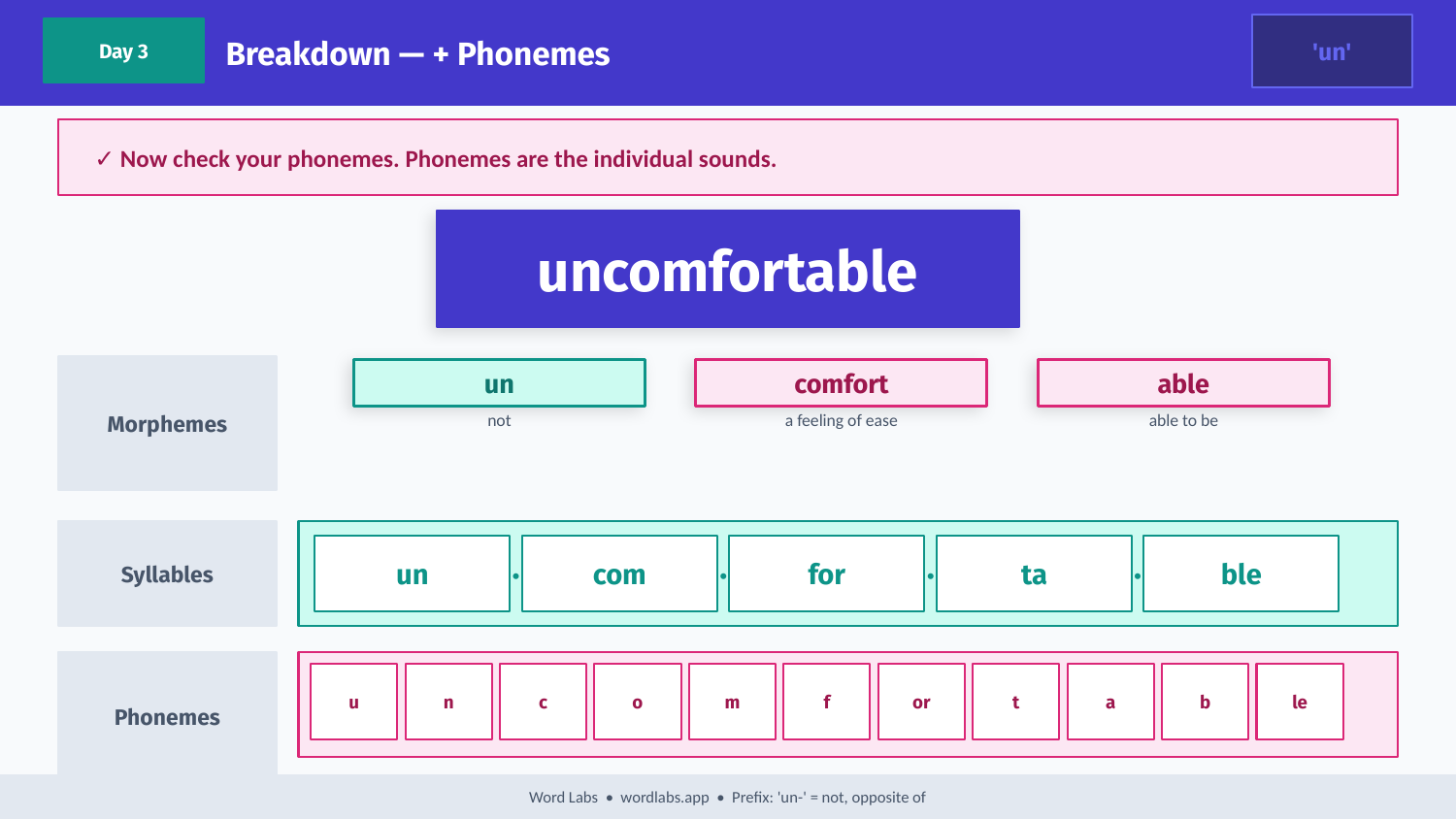

Breakdown — + Phonemes

'un'

Day 3

✓ Now check your phonemes. Phonemes are the individual sounds.

uncomfortable

Morphemes

un

comfort

able
not
a feeling of ease
able to be

Syllables

un
·

com
·

for
·

ta
·

ble

Phonemes

u

n

c

o

m

f

or

t

a

b

le

Word Labs  •  wordlabs.app  •  Prefix: 'un-' = not, opposite of